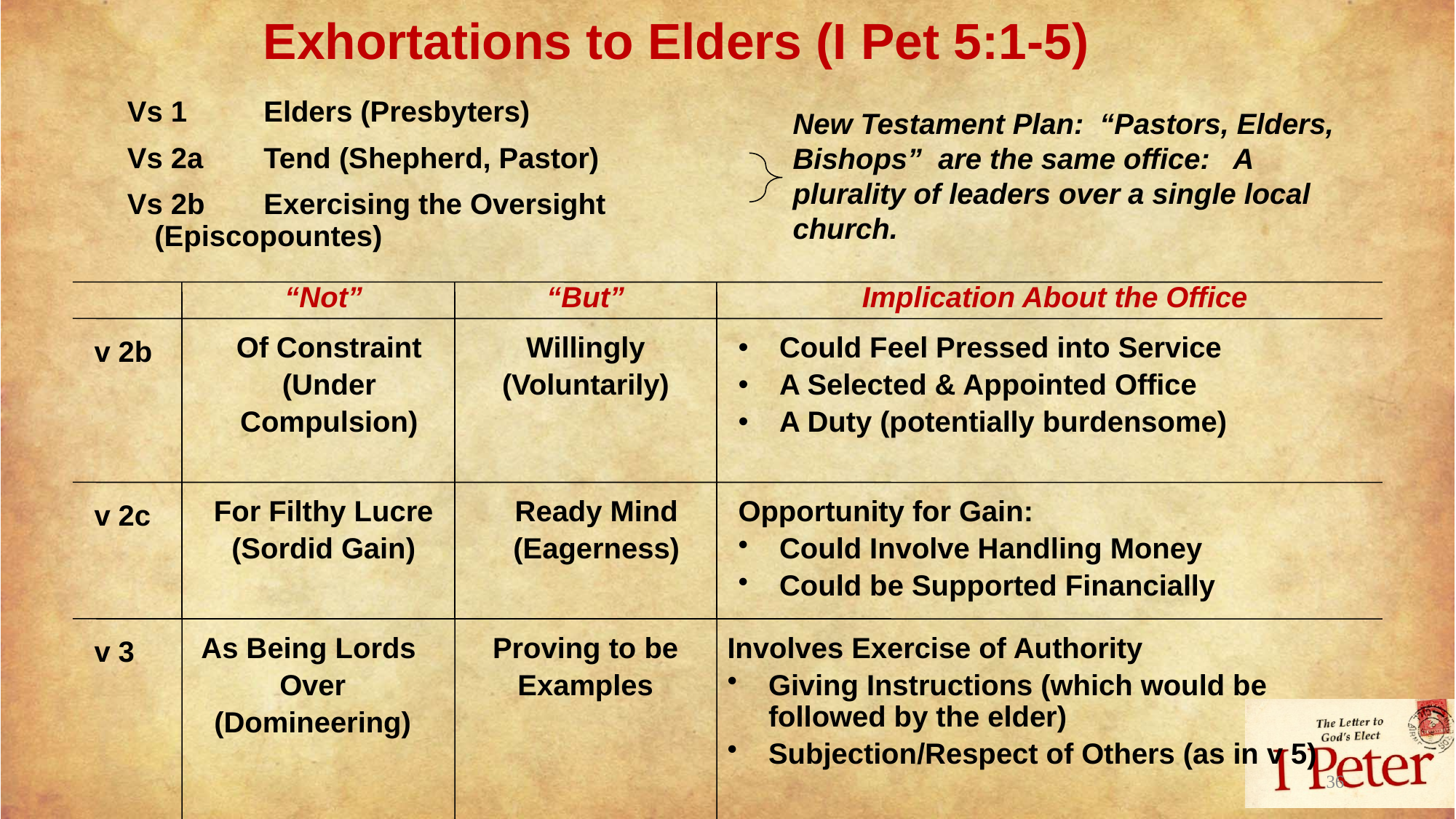

# Exhortations to Elders (I Pet 5:1-5)
Vs 1	Elders (Presbyters)
Vs 2a	Tend (Shepherd, Pastor)
Vs 2b	Exercising the Oversight 	(Episcopountes)
New Testament Plan:  “Pastors, Elders, Bishops”  are the same office:   A plurality of leaders over a single local church.

“Not”
“But”
Implication About the Office

v 2b
Of Constraint
(Under
Compulsion)
Willingly
(Voluntarily)
Could Feel Pressed into Service
A Selected & Appointed Office
A Duty (potentially burdensome)

v 2c
For Filthy Lucre
(Sordid Gain)
Ready Mind
(Eagerness)
Opportunity for Gain:
Could Involve Handling Money
Could be Supported Financially

v 3
As Being Lords
Over
(Domineering)
Proving to be
Examples
Involves Exercise of Authority
Giving Instructions (which would be followed by the elder)
Subjection/Respect of Others (as in v 5)
36